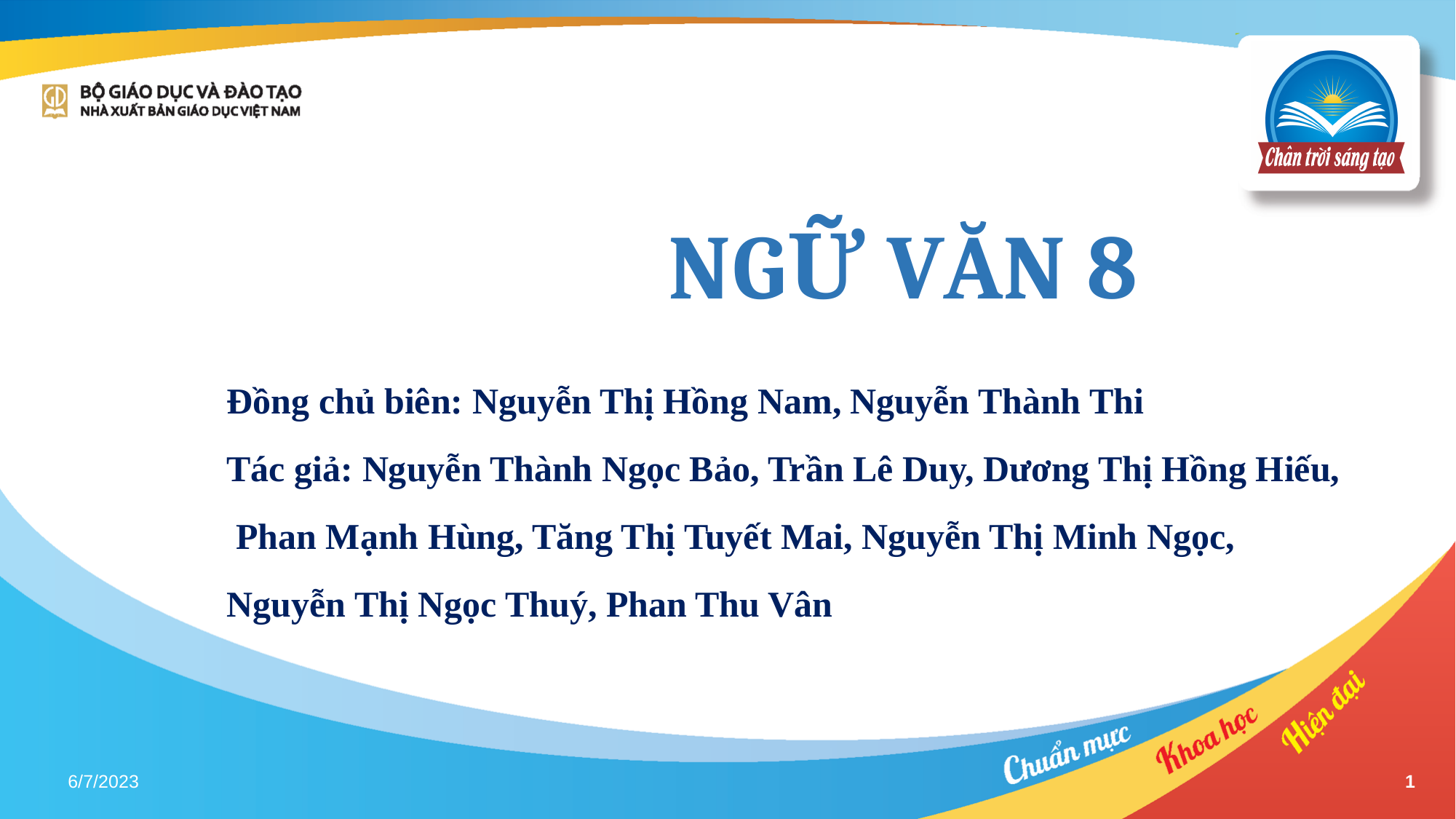

NGỮ VĂN 8
Đồng chủ biên: Nguyễn Thị Hồng Nam, Nguyễn Thành Thi
Tác giả: Nguyễn Thành Ngọc Bảo, Trần Lê Duy, Dương Thị Hồng Hiếu,
 Phan Mạnh Hùng, Tăng Thị Tuyết Mai, Nguyễn Thị Minh Ngọc,
Nguyễn Thị Ngọc Thuý, Phan Thu Vân
6/7/2023
1